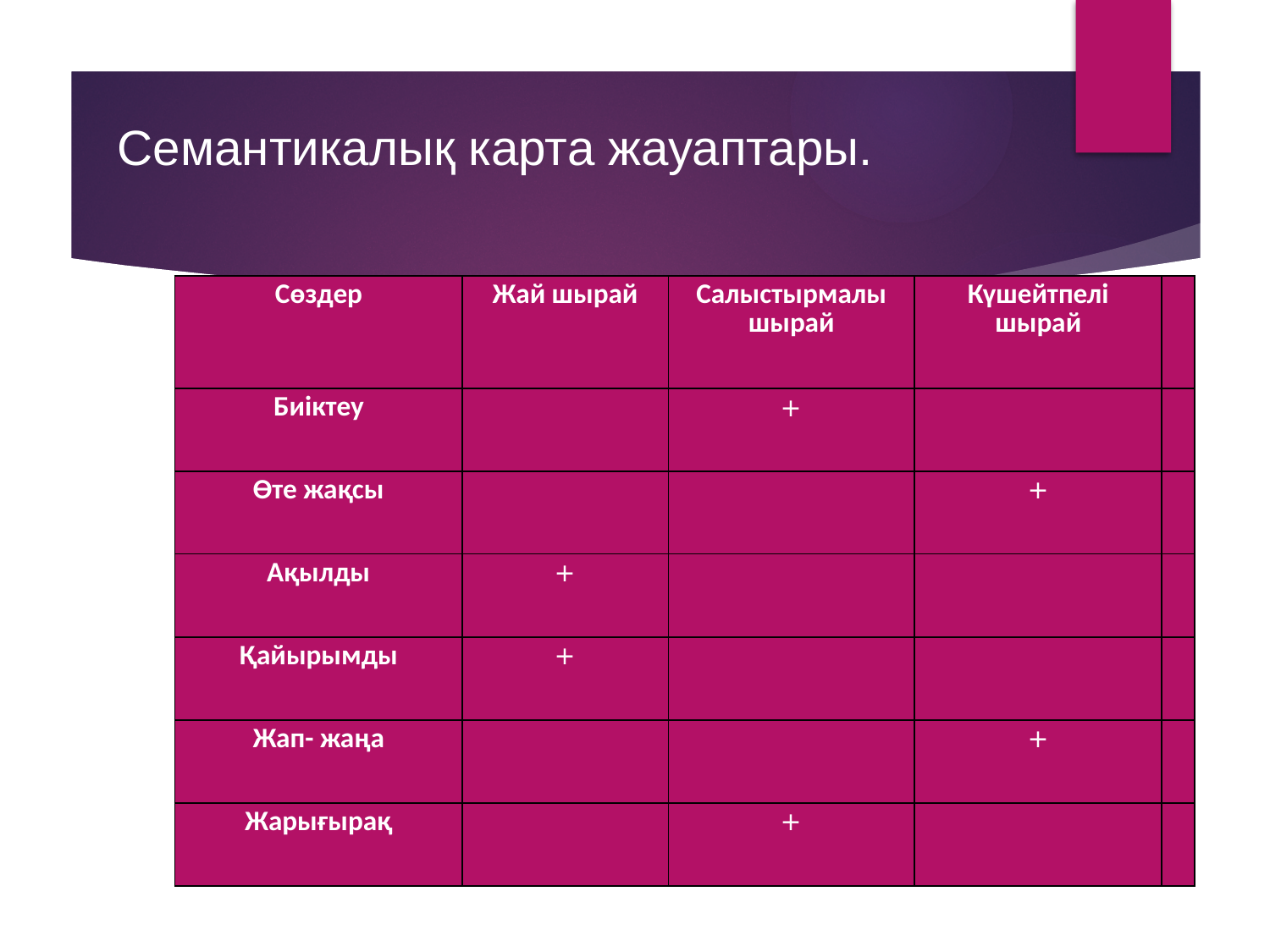

Семантикалық карта жауаптары.
| Сөздер | Жай шырай | Салыстырмалы шырай | Күшейтпелі шырай |  |
| --- | --- | --- | --- | --- |
| Биіктеу |  | + |  |  |
| Өте жақсы |  |  | + |  |
| Ақылды | + |  |  |  |
| Қайырымды | + |  |  |  |
| Жап- жаңа |  |  | + |  |
| Жарығырақ |  | + |  |  |